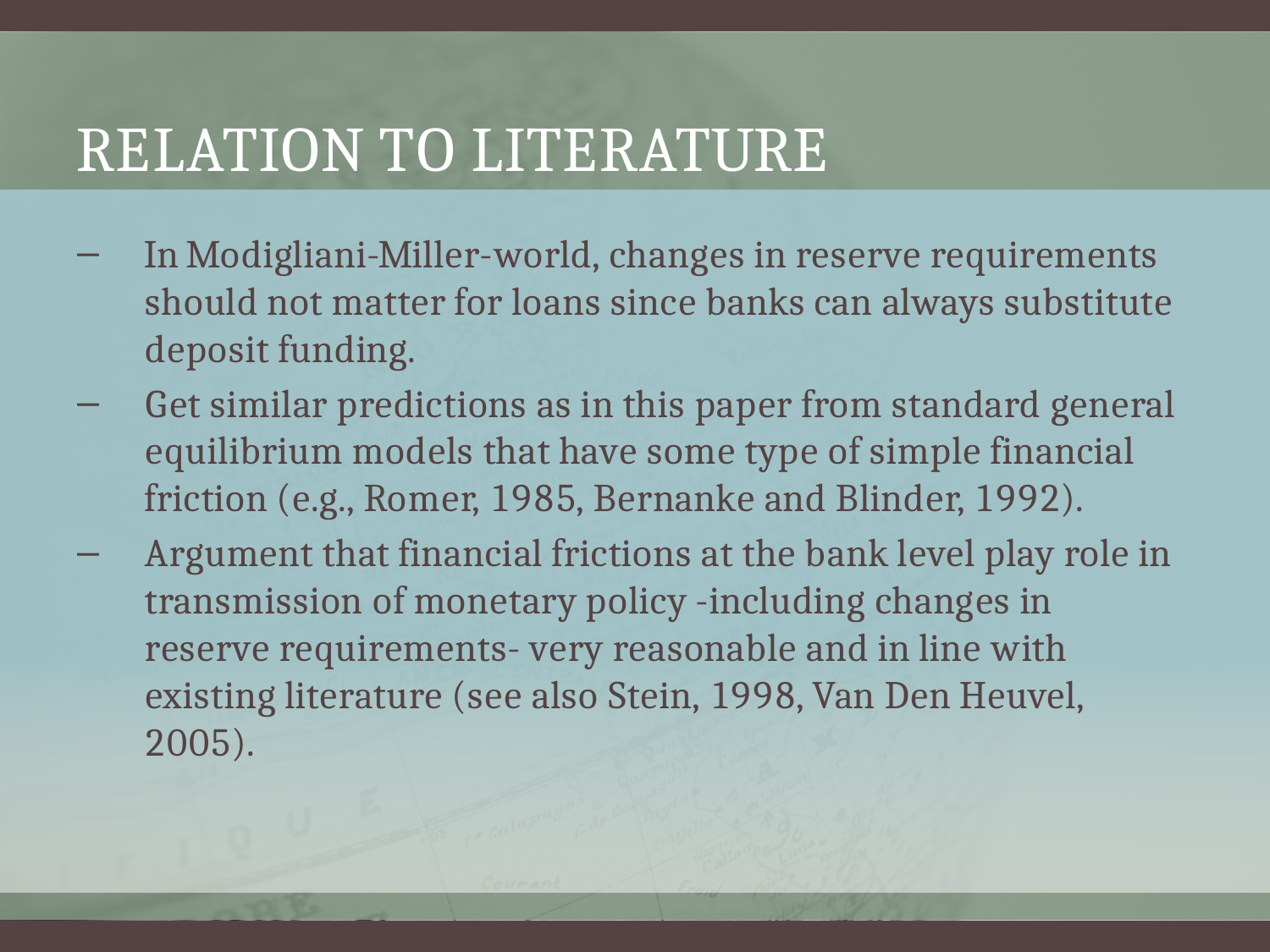

# Relation to Literature
In Modigliani-Miller-world, changes in reserve requirements should not matter for loans since banks can always substitute deposit funding.
Get similar predictions as in this paper from standard general equilibrium models that have some type of simple financial friction (e.g., Romer, 1985, Bernanke and Blinder, 1992).
Argument that financial frictions at the bank level play role in transmission of monetary policy -including changes in reserve requirements- very reasonable and in line with existing literature (see also Stein, 1998, Van Den Heuvel, 2005).